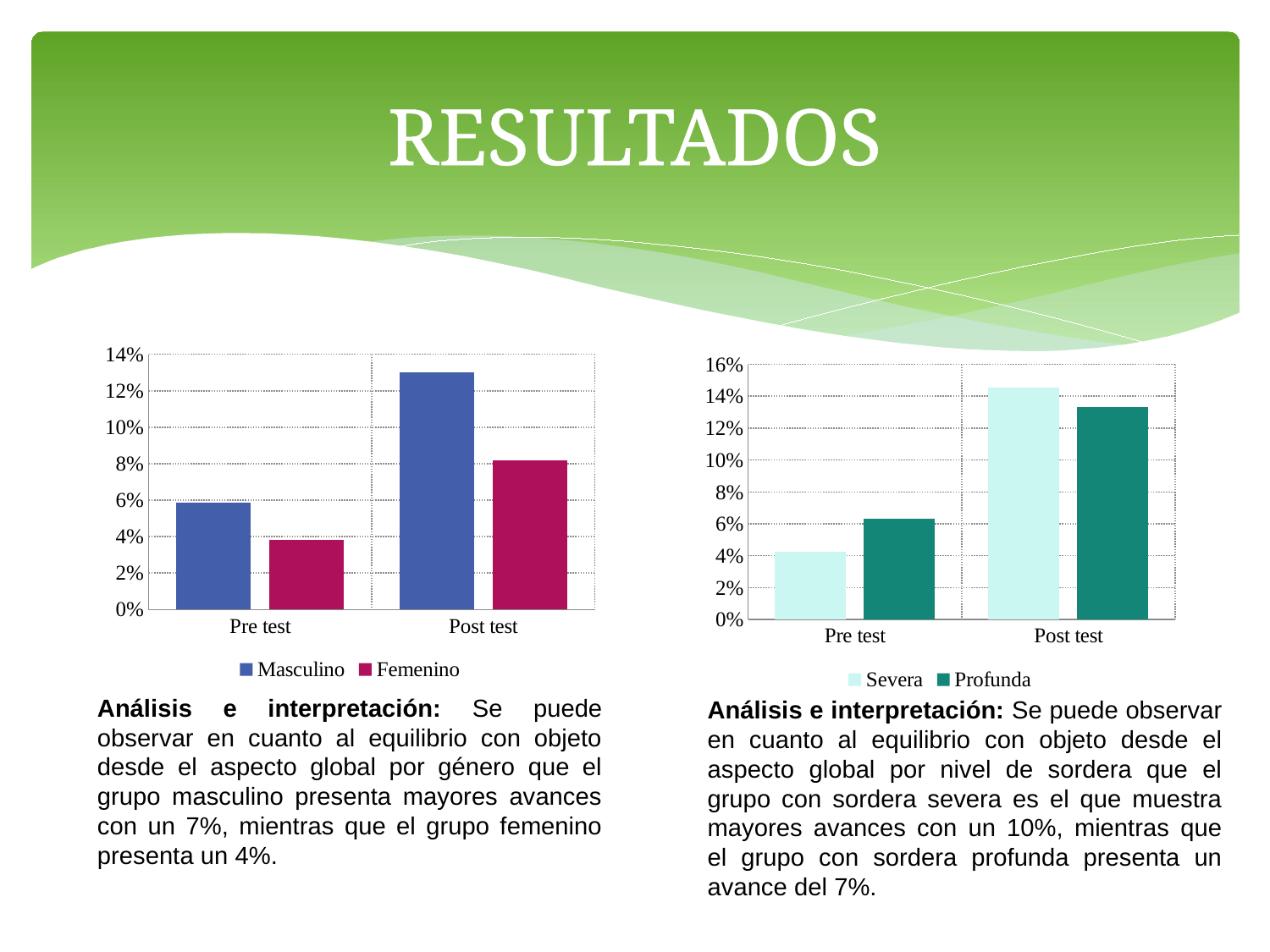

# RESULTADOS

### Chart

| Category | Masculino | Femenino |
|---|---|---|
| Pre test | 0.05854269814353391 | 0.0383467268167789 |
| Post test | 0.12993516019133752 | 0.08162400042087542 |

### Chart

| Category | Severa | Profunda |
|---|---|---|
| Pre test | 0.04247619047619048 | 0.06339509358855731 |
| Post test | 0.14535515873015872 | 0.13326506155704626 |
Análisis e interpretación: Se puede observar en cuanto al equilibrio con objeto desde el aspecto global por género que el grupo masculino presenta mayores avances con un 7%, mientras que el grupo femenino presenta un 4%.
Análisis e interpretación: Se puede observar en cuanto al equilibrio con objeto desde el aspecto global por nivel de sordera que el grupo con sordera severa es el que muestra mayores avances con un 10%, mientras que el grupo con sordera profunda presenta un avance del 7%.